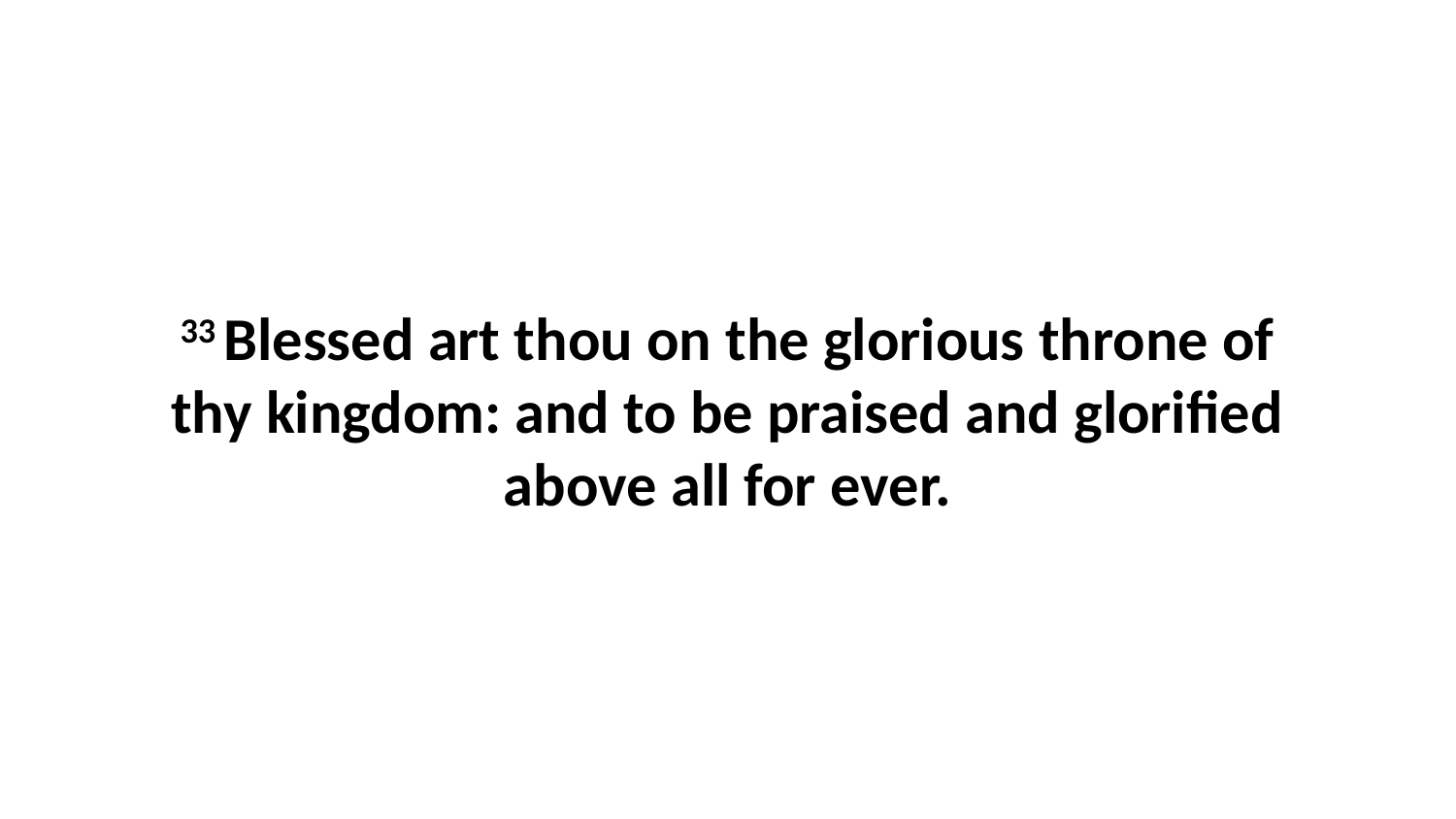

33 Blessed art thou on the glorious throne of thy kingdom: and to be praised and glorified above all for ever.